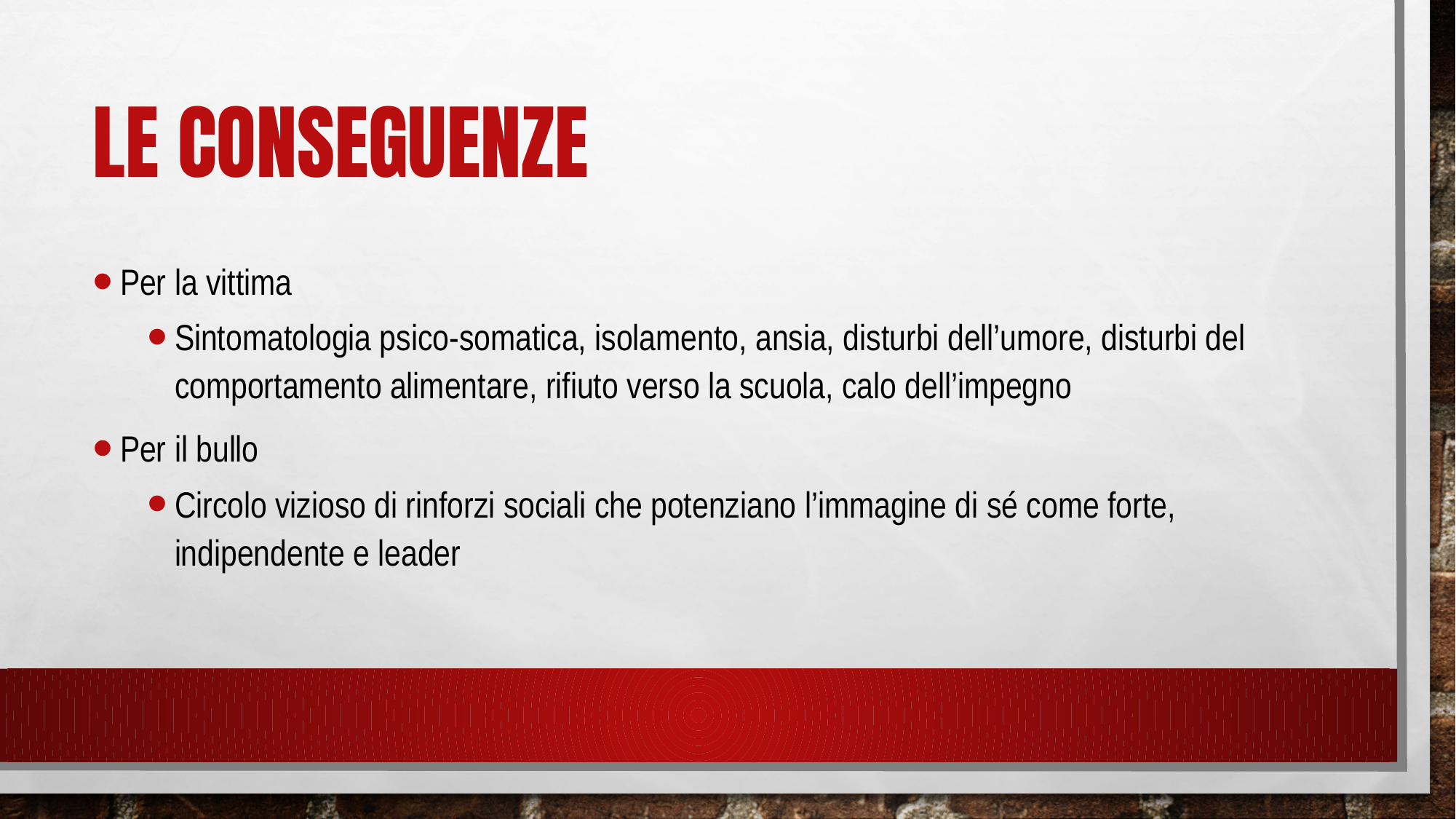

# Le conseguenze
Per la vittima
Sintomatologia psico-somatica, isolamento, ansia, disturbi dell’umore, disturbi del comportamento alimentare, rifiuto verso la scuola, calo dell’impegno
Per il bullo
Circolo vizioso di rinforzi sociali che potenziano l’immagine di sé come forte, indipendente e leader